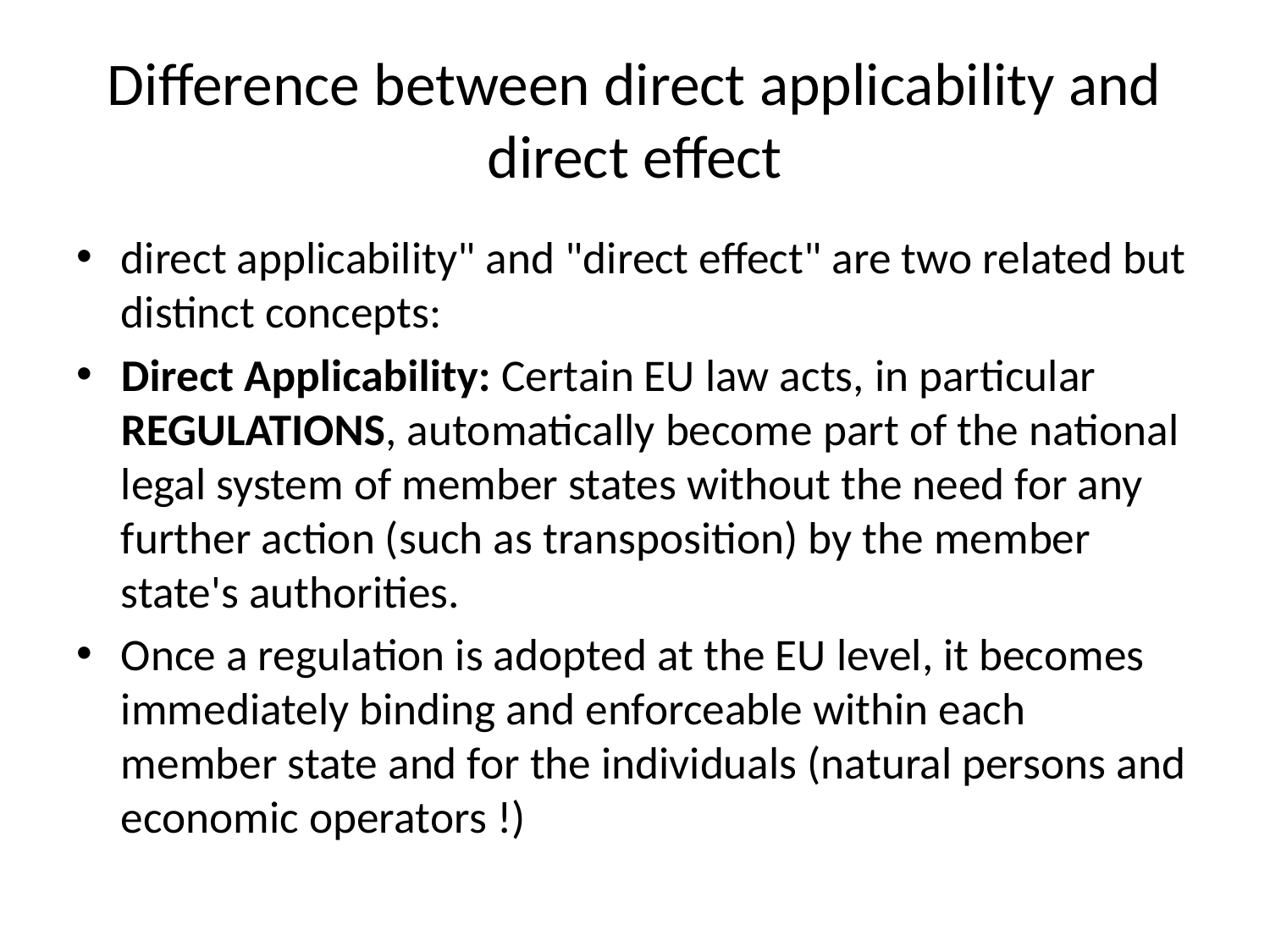

# Difference between direct applicability and direct effect
direct applicability" and "direct effect" are two related but distinct concepts:
Direct Applicability: Certain EU law acts, in particular REGULATIONS, automatically become part of the national legal system of member states without the need for any further action (such as transposition) by the member state's authorities.
Once a regulation is adopted at the EU level, it becomes immediately binding and enforceable within each member state and for the individuals (natural persons and economic operators !)